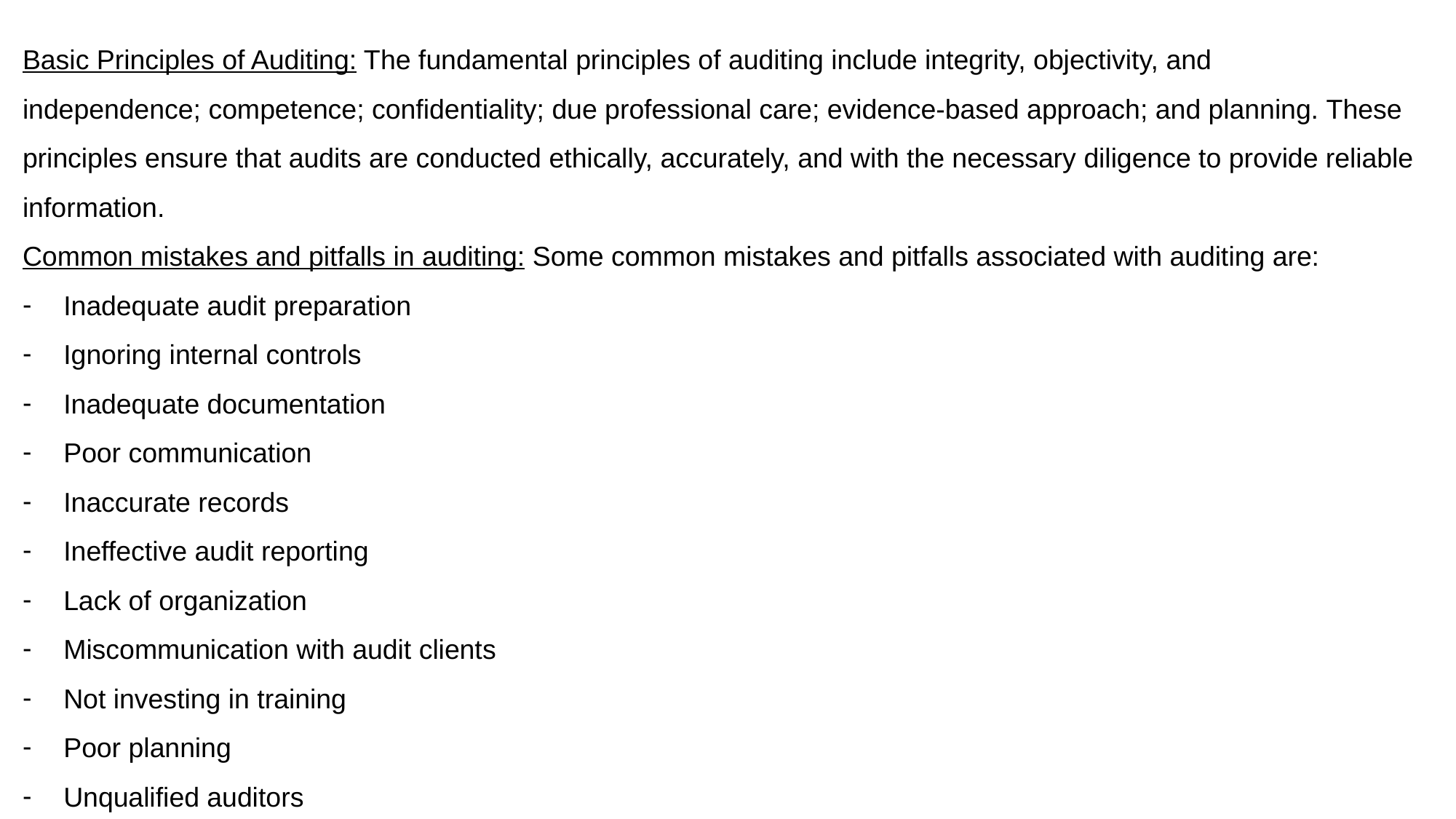

Basic Principles of Auditing: The fundamental principles of auditing include integrity, objectivity, and independence; competence; confidentiality; due professional care; evidence-based approach; and planning. These principles ensure that audits are conducted ethically, accurately, and with the necessary diligence to provide reliable information.
Common mistakes and pitfalls in auditing: Some common mistakes and pitfalls associated with auditing are:
Inadequate audit preparation
Ignoring internal controls
Inadequate documentation
Poor communication
Inaccurate records
Ineffective audit reporting
Lack of organization
Miscommunication with audit clients
Not investing in training
Poor planning
Unqualified auditors